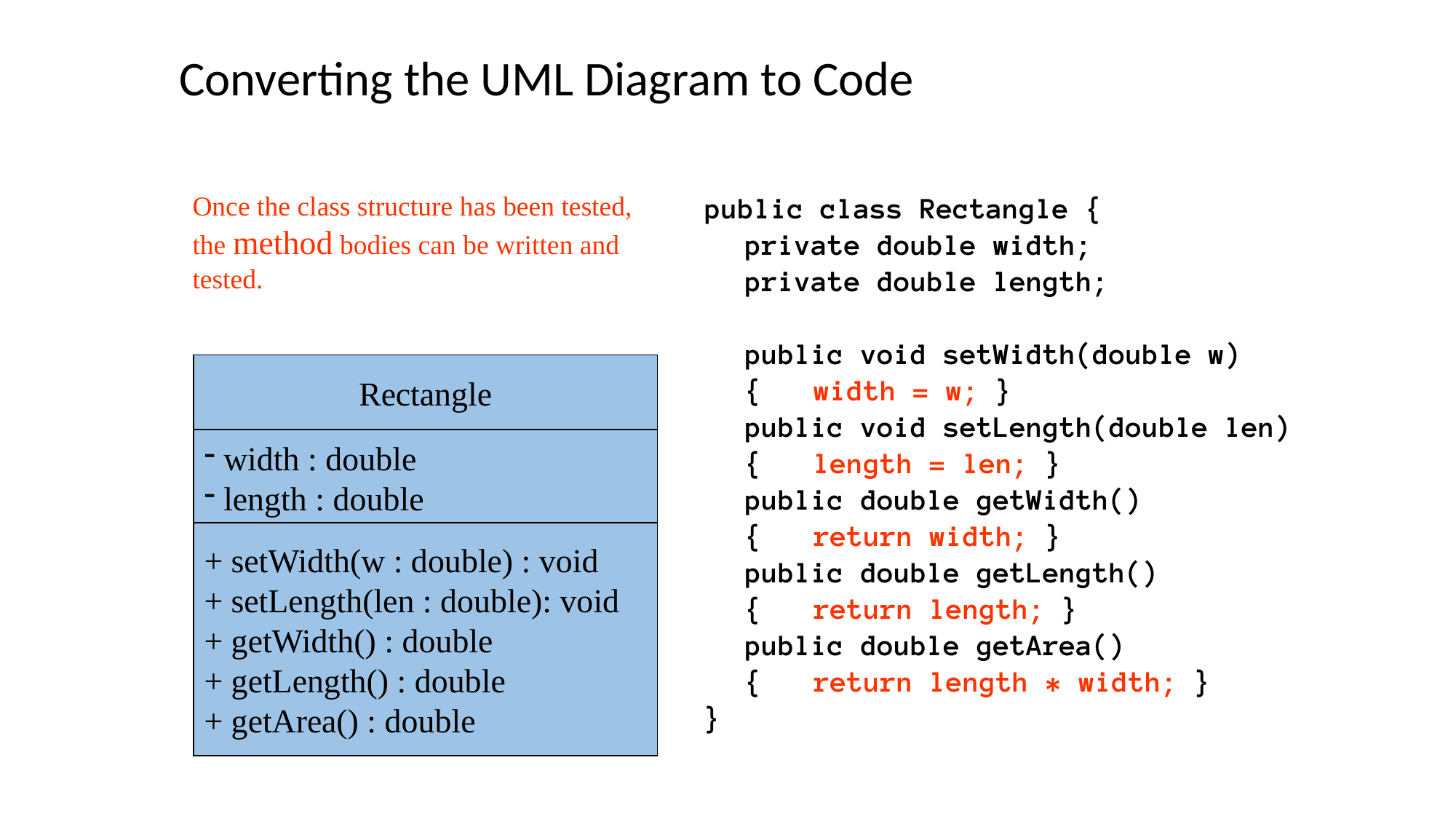

Converting the UML Diagram to Code
Once the class structure has been tested, the method bodies can be written and tested.
public class Rectangle {
	private double width;
	private double length;

	public void setWidth(double w)
	{	width = w; }
	public void setLength(double len)
	{	length = len; }
	public double getWidth()
	{	return width; }
	public double getLength()
	{	return length; }
	public double getArea()
	{	return length * width; }
}
Rectangle
 width : double
 length : double
+ setWidth(w : double) : void
+ setLength(len : double): void
+ getWidth() : double
+ getLength() : double
+ getArea() : double